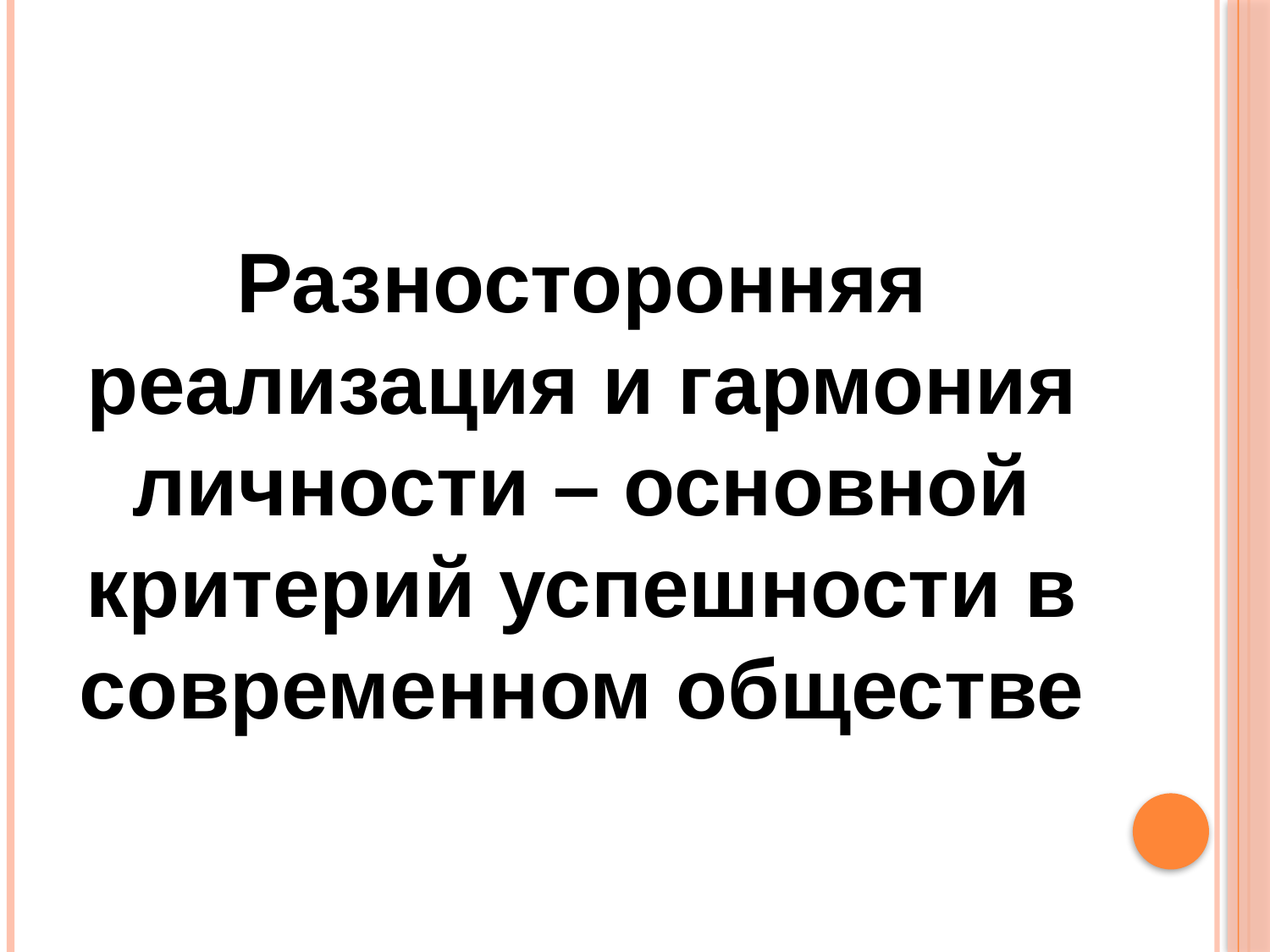

#
Разносторонняя реализация и гармония личности – основной критерий успешности в современном обществе